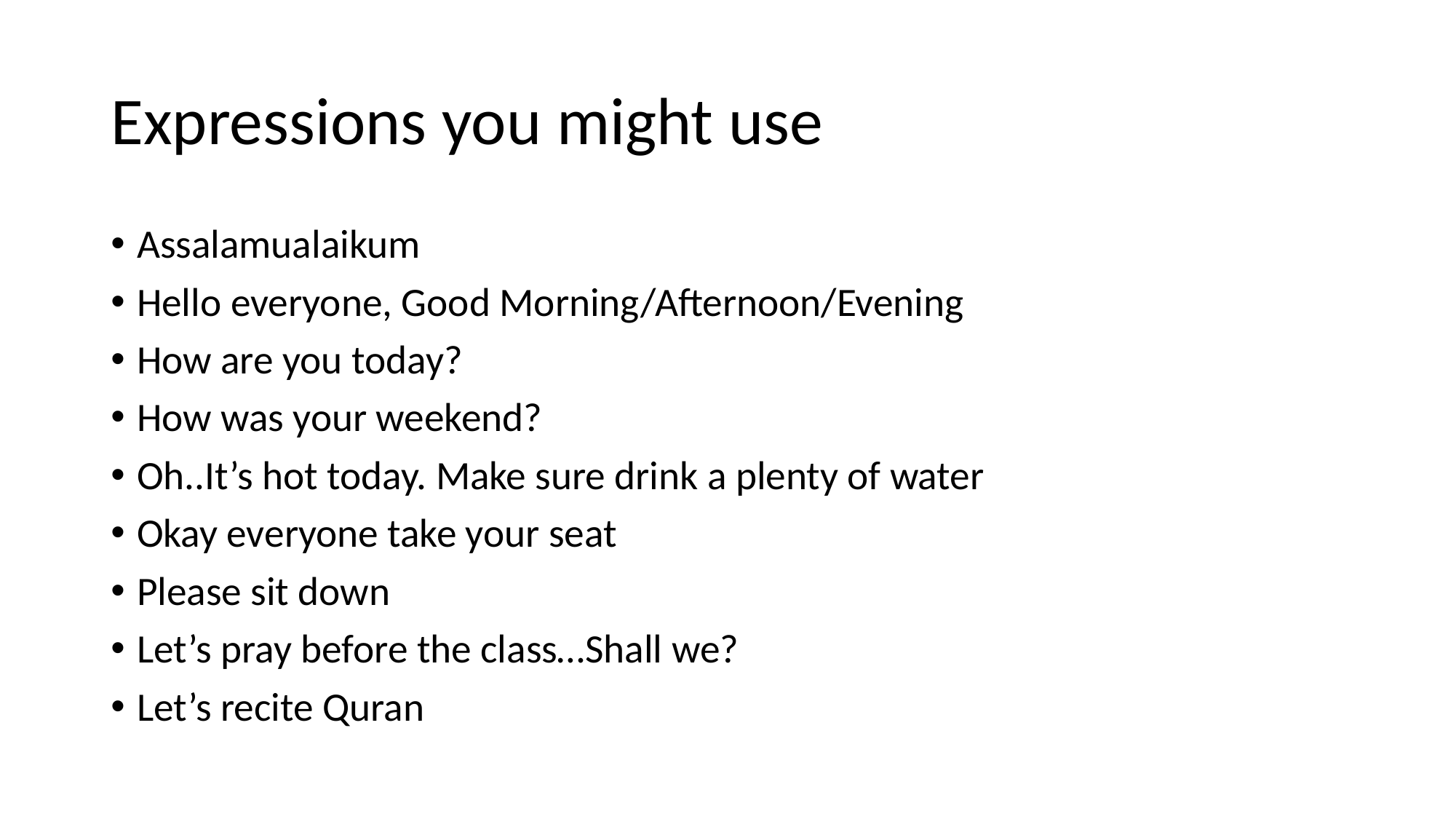

# Expressions you might use
Assalamualaikum
Hello everyone, Good Morning/Afternoon/Evening
How are you today?
How was your weekend?
Oh..It’s hot today. Make sure drink a plenty of water
Okay everyone take your seat
Please sit down
Let’s pray before the class…Shall we?
Let’s recite Quran